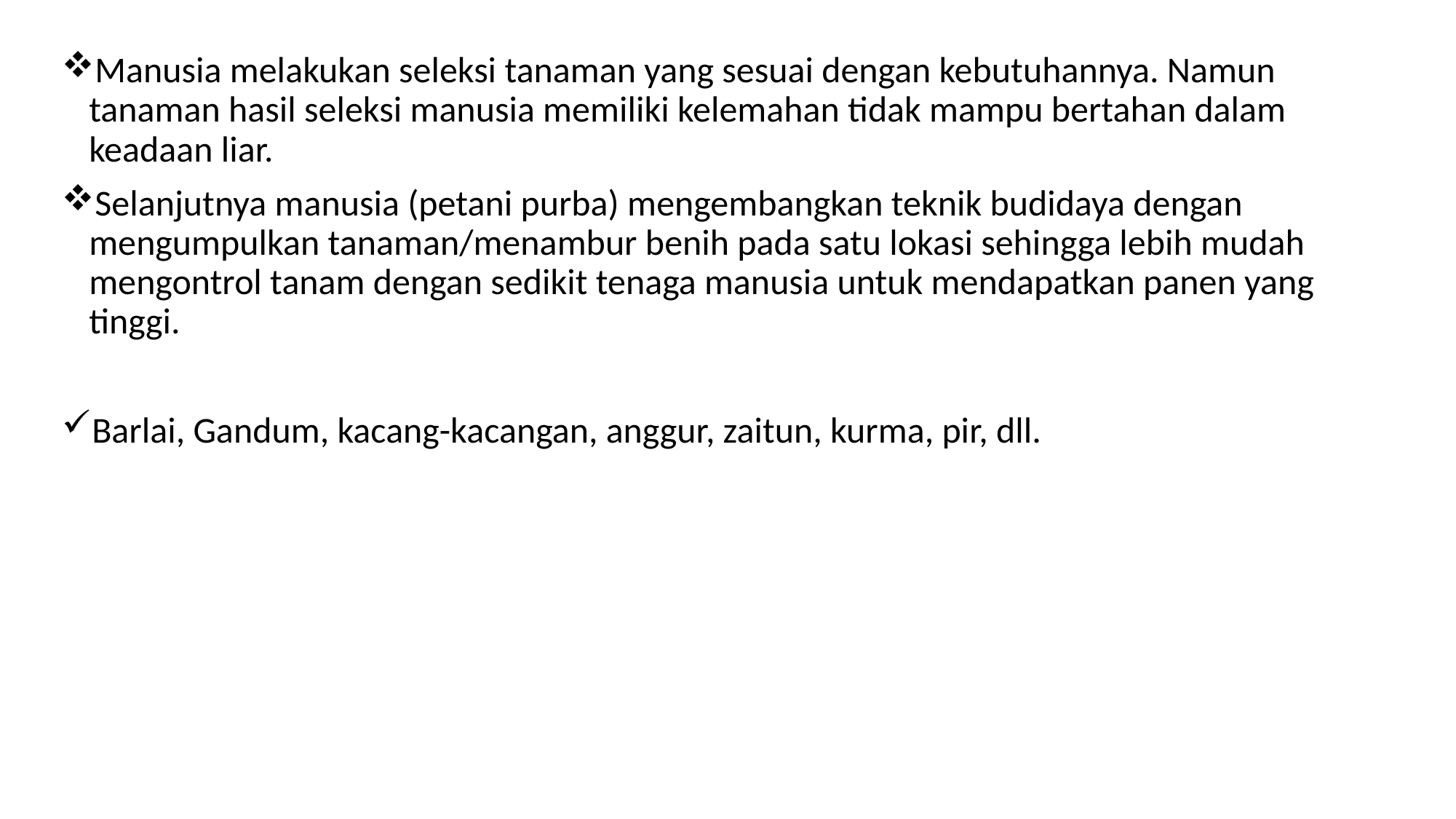

Manusia melakukan seleksi tanaman yang sesuai dengan kebutuhannya. Namun tanaman hasil seleksi manusia memiliki kelemahan tidak mampu bertahan dalam keadaan liar.
Selanjutnya manusia (petani purba) mengembangkan teknik budidaya dengan mengumpulkan tanaman/menambur benih pada satu lokasi sehingga lebih mudah mengontrol tanam dengan sedikit tenaga manusia untuk mendapatkan panen yang tinggi.

Barlai, Gandum, kacang-kacangan, anggur, zaitun, kurma, pir, dll.